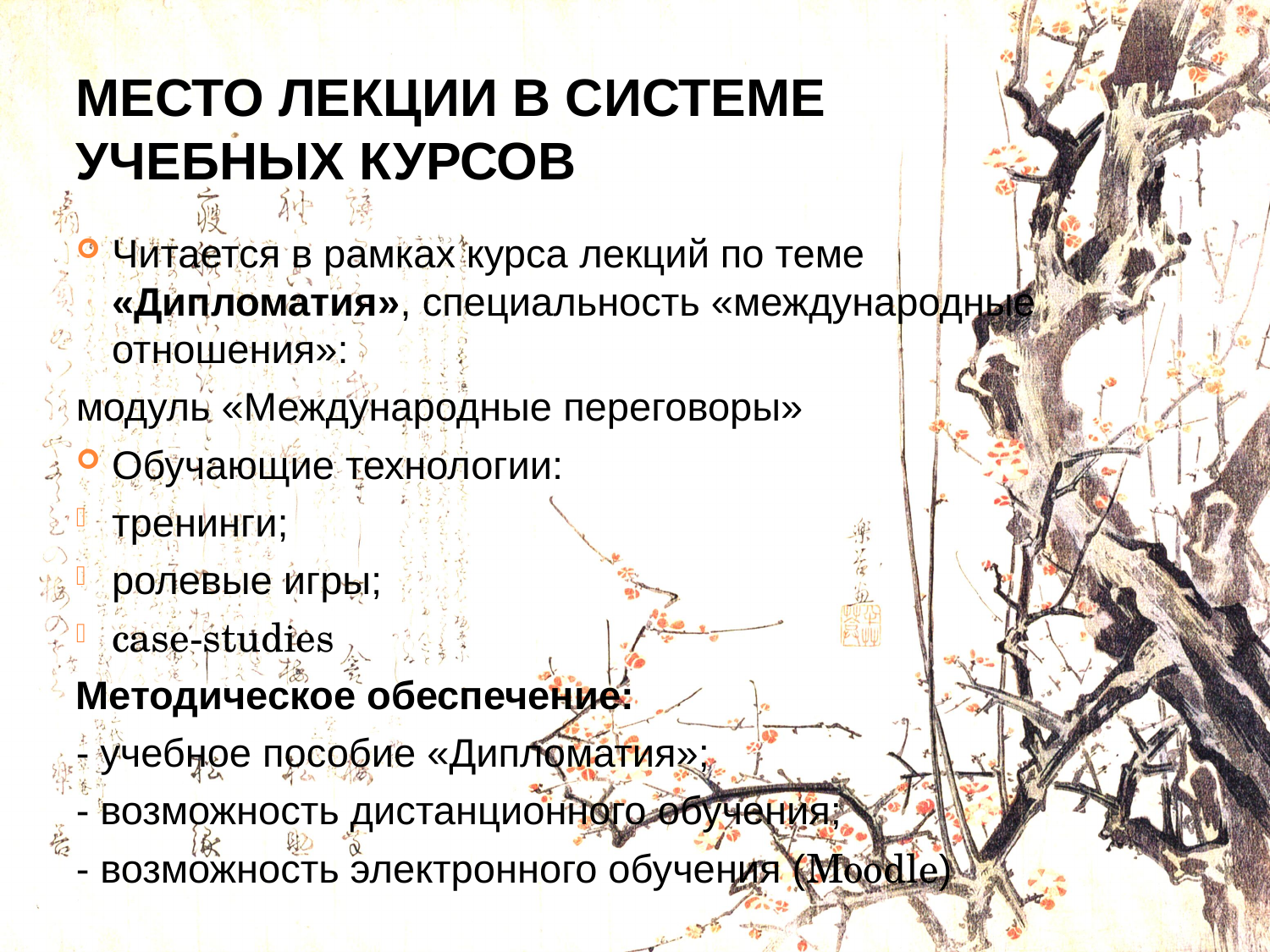

# МЕСТО лекции в системе учебных курсов
Читается в рамках курса лекций по теме «Дипломатия», специальность «международные отношения»:
модуль «Международные переговоры»
Обучающие технологии:
тренинги;
ролевые игры;
case-studies
Методическое обеспечение:
- учебное пособие «Дипломатия»;
- возможность дистанционного обучения;
- возможность электронного обучения (Moodle)